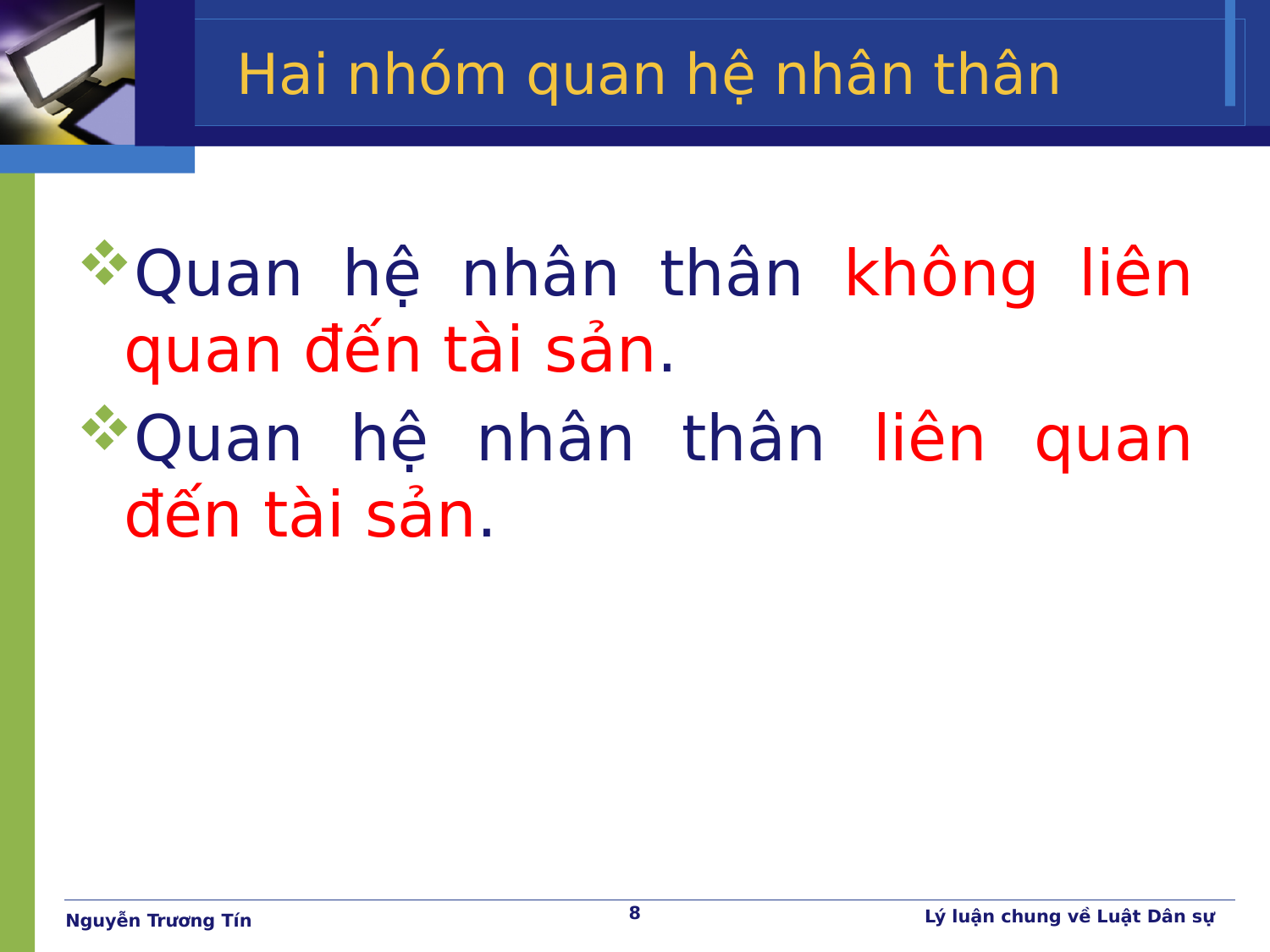

# Hai nhóm quan hệ nhân thân
Quan hệ nhân thân không liên quan đến tài sản.
Quan hệ nhân thân liên quan đến tài sản.
8
Lý luận chung về Luật Dân sự
Nguyễn Trương Tín